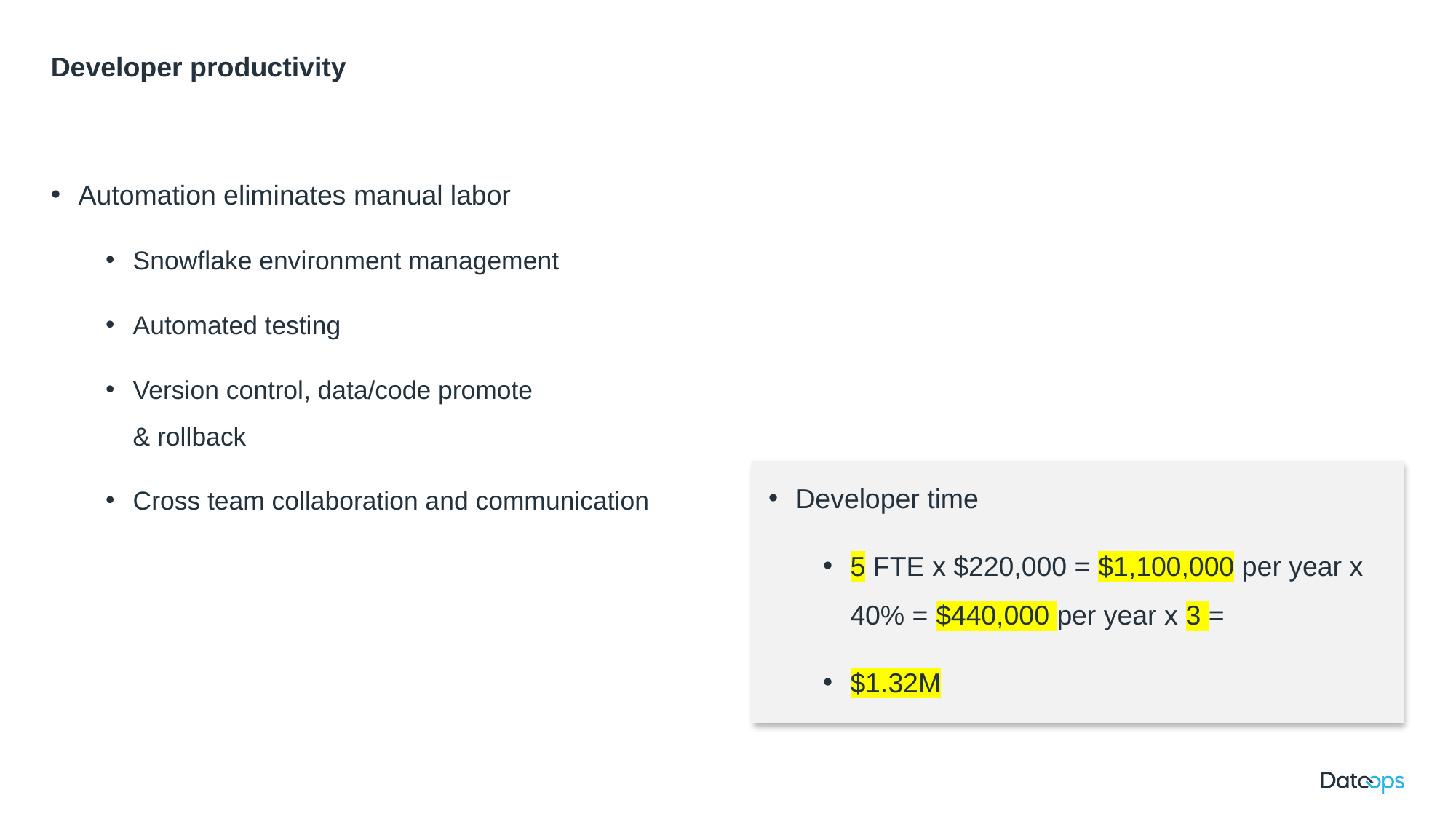

# Developer productivity
Automation eliminates manual labor
Snowflake environment management
Automated testing
Version control, data/code promote
& rollback
Cross team collaboration and communication

Developer time
5 FTE x $220,000 = $1,100,000 per year x 40% = $440,000 per year x 3 =
$1.32M